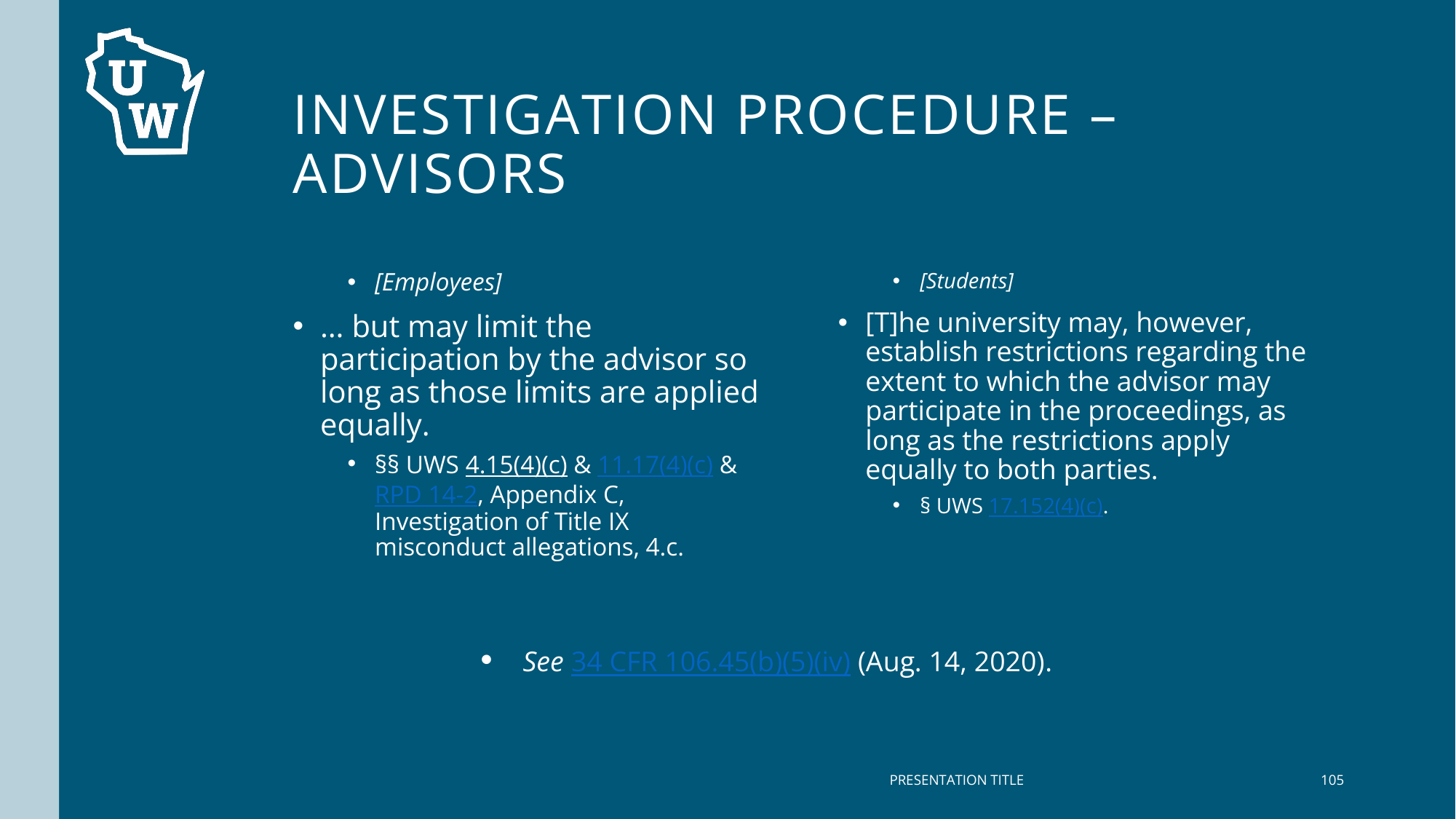

# Investigation Procedure – advisors
[Employees]
… but may limit the participation by the advisor so long as those limits are applied equally.
§§ UWS 4.15(4)(c) & 11.17(4)(c) & RPD 14-2, Appendix C, Investigation of Title IX misconduct allegations, 4.c.

[Students]
[T]he university may, however, establish restrictions regarding the extent to which the advisor may participate in the proceedings, as long as the restrictions apply equally to both parties.
§ UWS 17.152(4)(c).

See 34 CFR 106.45(b)(5)(iv) (Aug. 14, 2020).
PRESENTATION TITLE
105